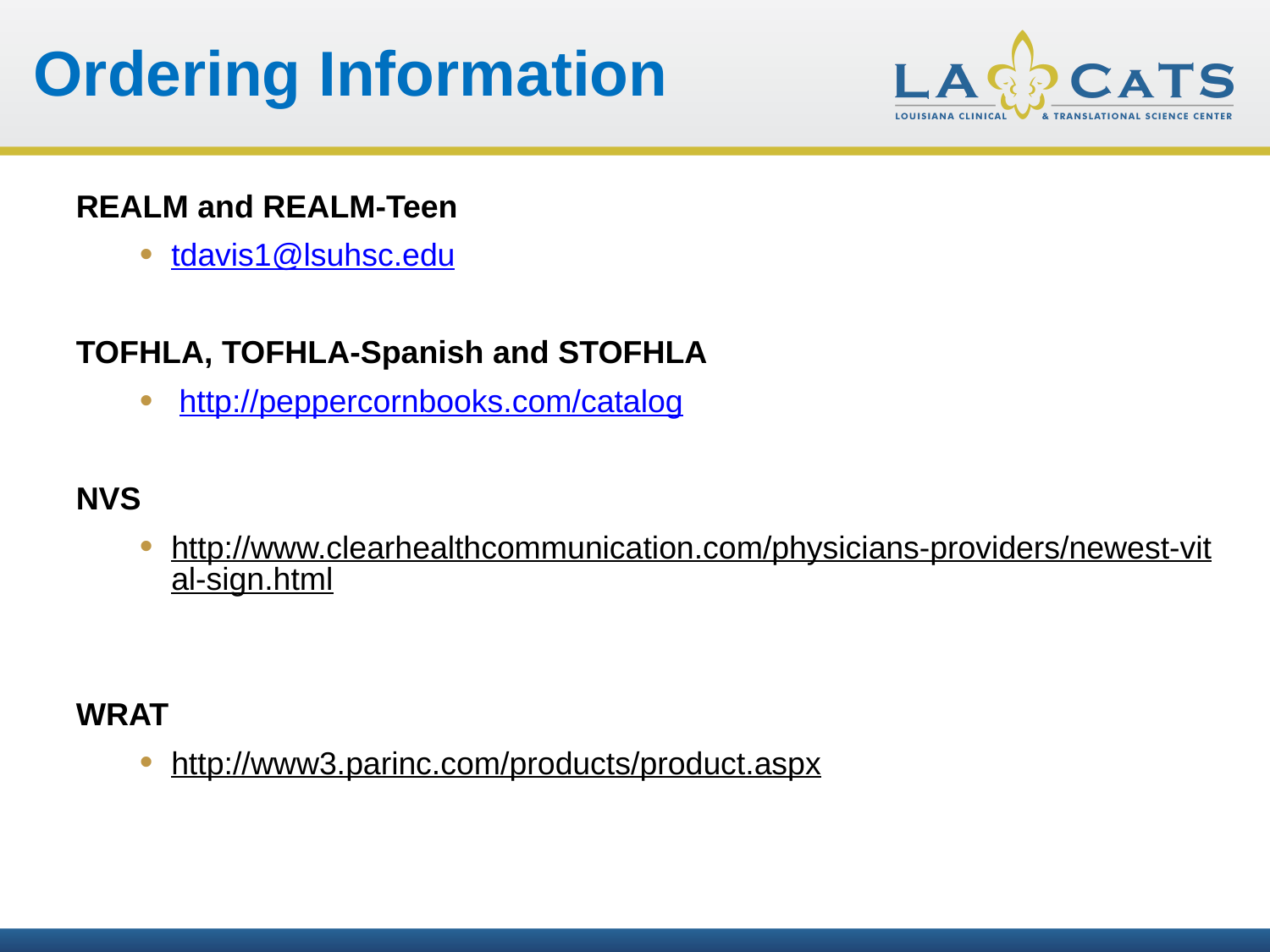

Ordering Information
REALM and REALM-Teen
tdavis1@lsuhsc.edu

TOFHLA, TOFHLA-Spanish and STOFHLA
http://peppercornbooks.com/catalog

NVS
http://www.clearhealthcommunication.com/physicians-providers/newest-vital-sign.html

WRAT
http://www3.parinc.com/products/product.aspx